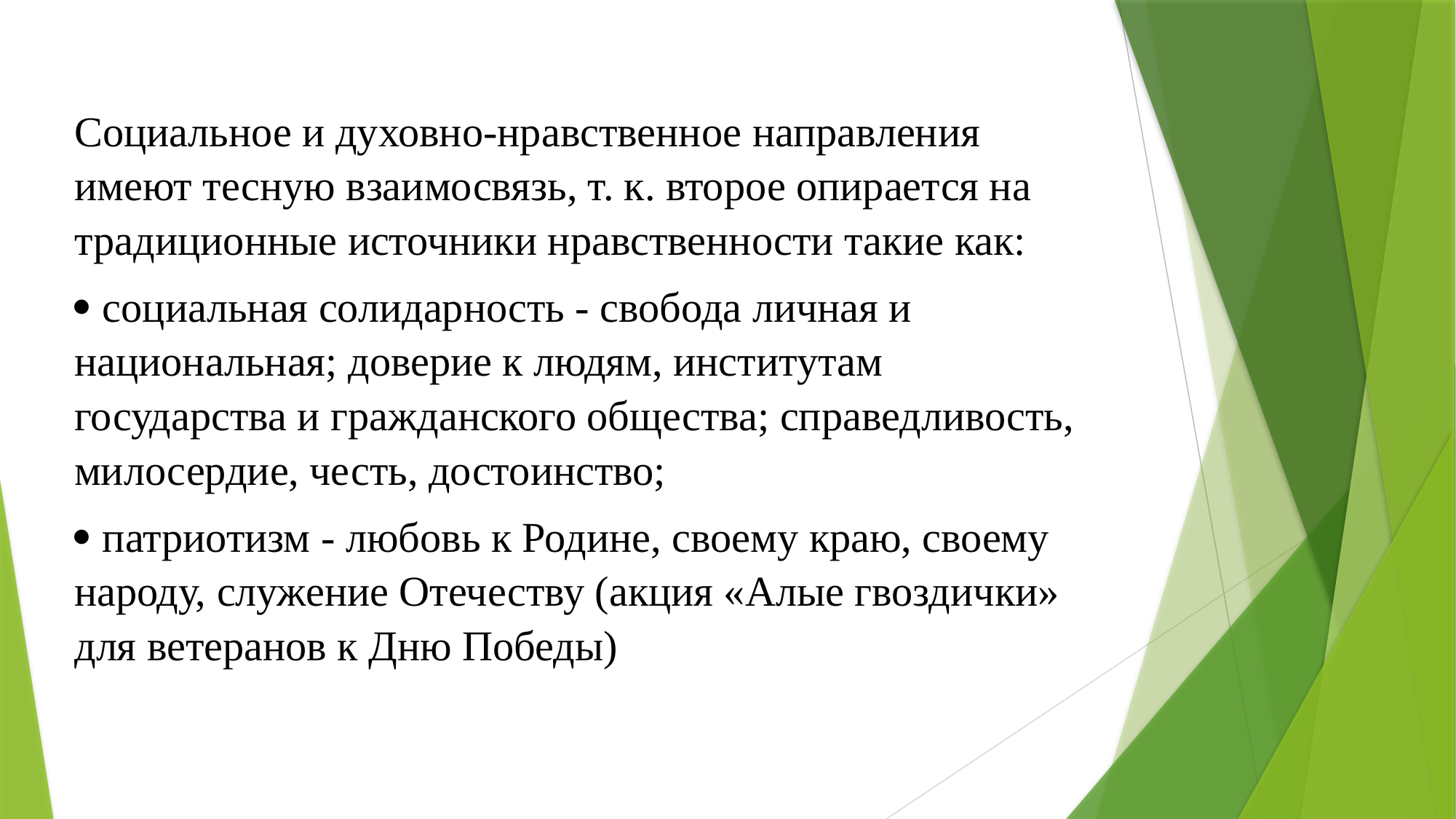

Социальное и духовно-нравственное направления имеют тесную взаимосвязь, т. к. второе опирается на традиционные источники нравственности такие как:
• социальная солидарность - свобода личная и национальная; доверие к людям, институтам государства и гражданского общества; справедливость, милосердие, честь, достоинство;
• патриотизм - любовь к Родине, своему краю, своему народу, служение Отечеству (акция «Алые гвоздички» для ветеранов к Дню Победы)